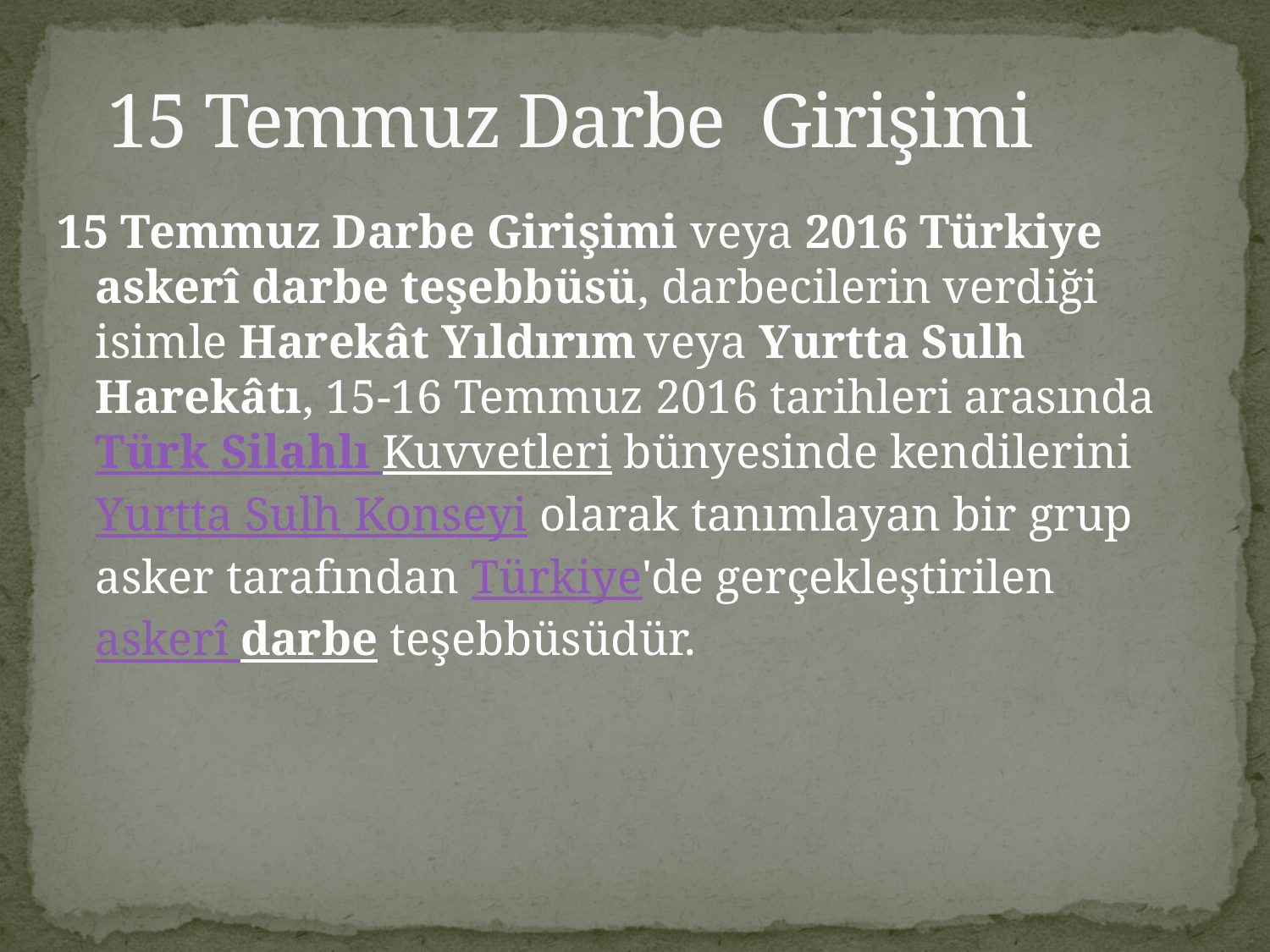

# 15 Temmuz Darbe  Girişimi
15 Temmuz Darbe Girişimi veya 2016 Türkiye askerî darbe teşebbüsü, darbecilerin verdiği isimle Harekât Yıldırım veya Yurtta Sulh Harekâtı, 15-16 Temmuz 2016 tarihleri arasında Türk Silahlı Kuvvetleri bünyesinde kendilerini Yurtta Sulh Konseyi olarak tanımlayan bir grup asker tarafından Türkiye'de gerçekleştirilen askerî darbe teşebbüsüdür.